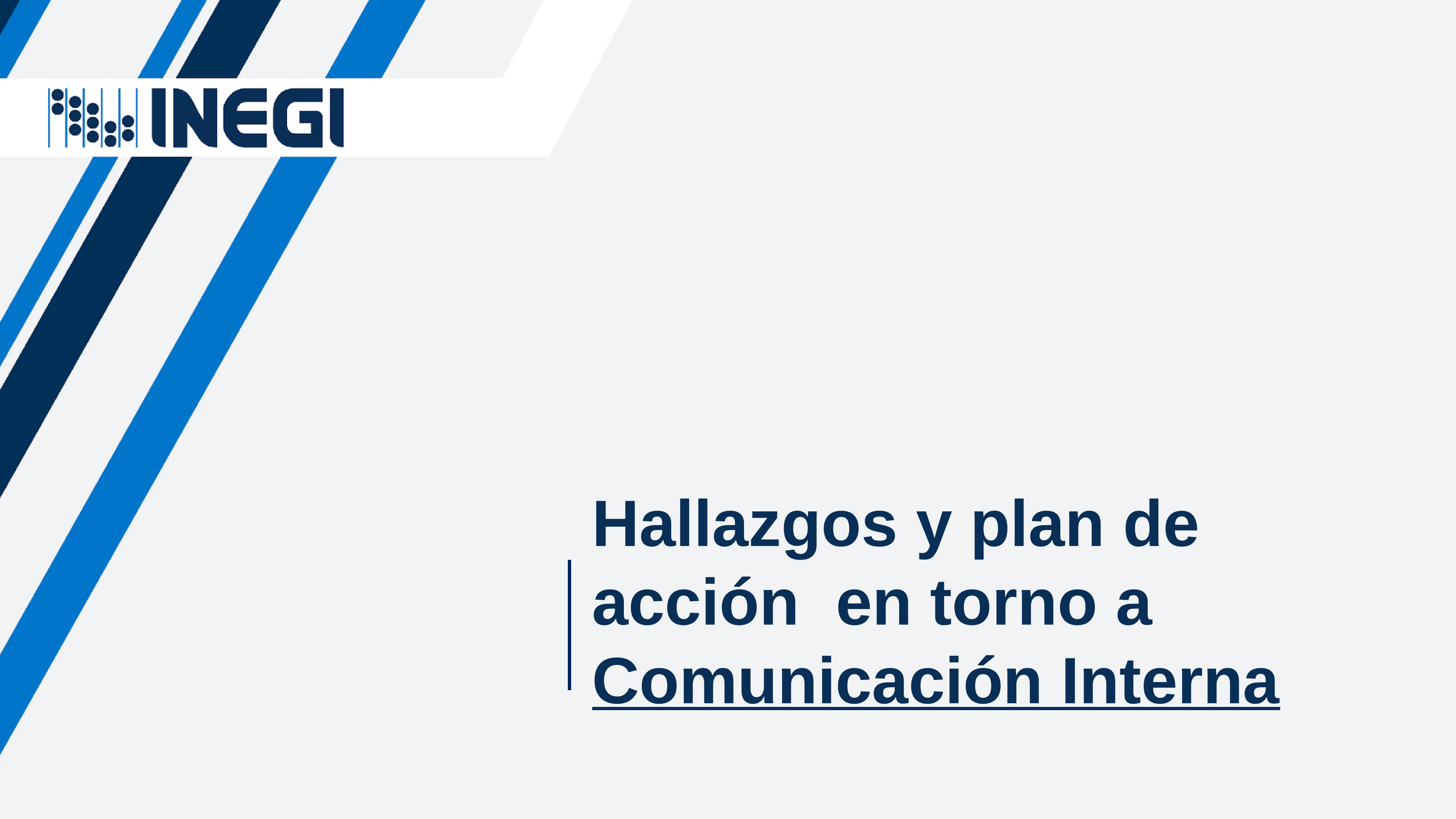

# Hallazgos y plan de acción  en torno a Comunicación Interna